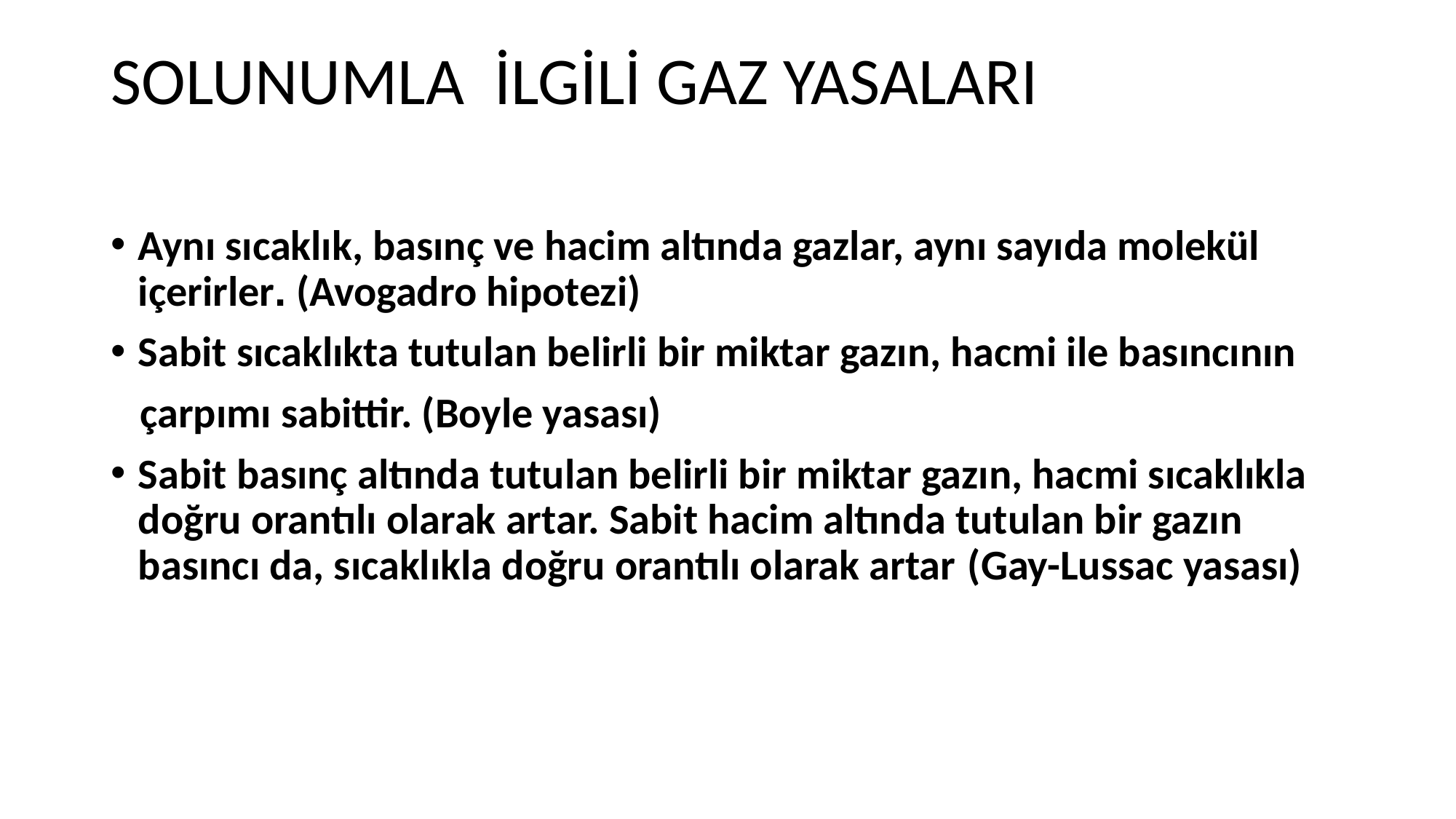

# SOLUNUMLA  İLGİLİ GAZ YASALARI
Aynı sıcaklık, basınç ve hacim altında gazlar, aynı sayıda molekül içerirler. (Avogadro hipotezi)
Sabit sıcaklıkta tutulan belirli bir miktar gazın, hacmi ile basıncının
   çarpımı sabittir. (Boyle yasası)
Sabit basınç altında tutulan belirli bir miktar gazın, hacmi sıcaklıkla doğru orantılı olarak artar. Sabit hacim altında tutulan bir gazın basıncı da, sıcaklıkla doğru orantılı olarak artar (Gay-Lussac yasası)